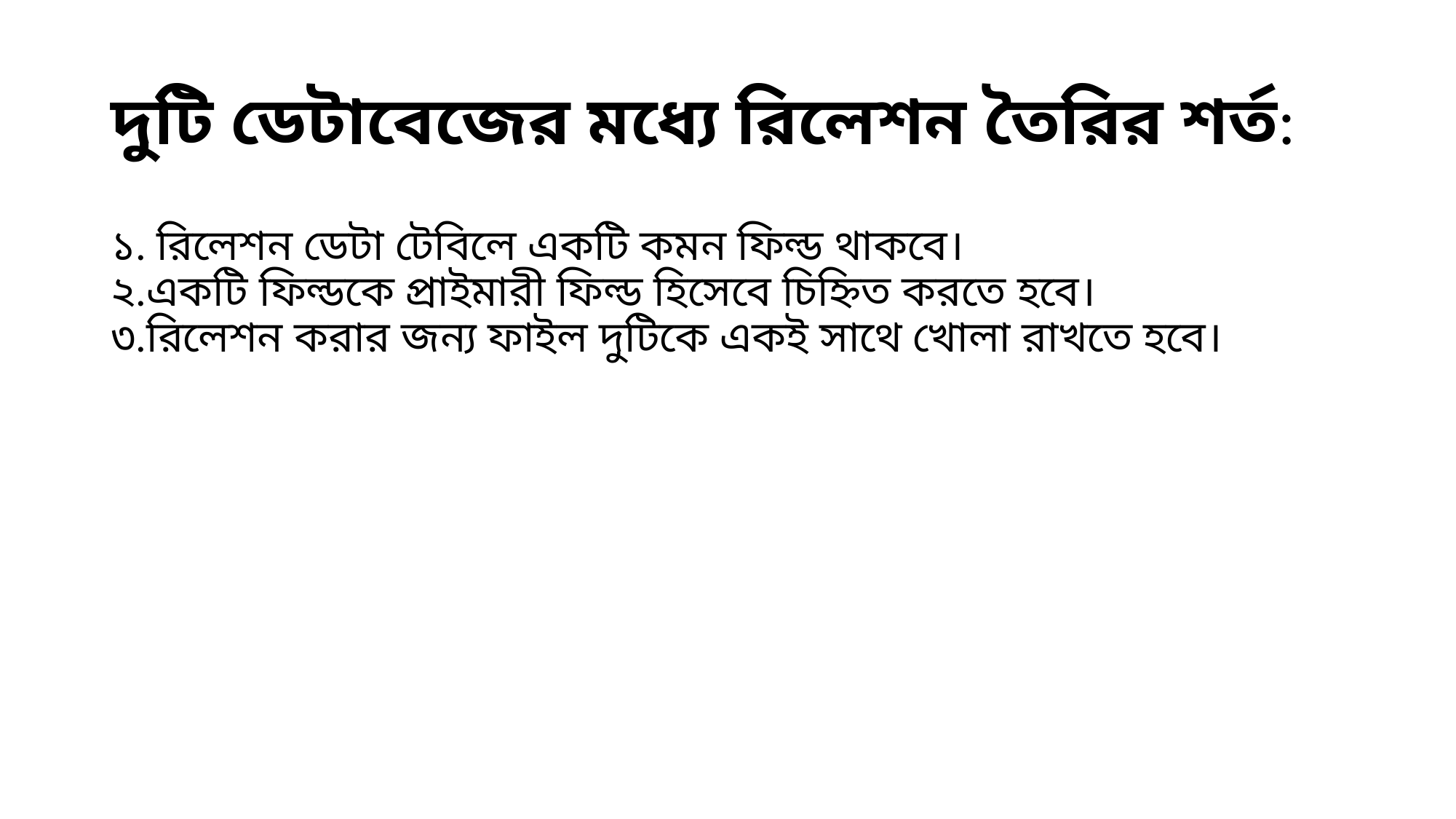

# দুটি ডেটাবেজের মধ্যে রিলেশন তৈরির শর্ত:
১. রিলেশন ডেটা টেবিলে একটি কমন ফিল্ড থাকবে।                              ২.একটি ফিল্ডকে প্রাইমারী ফিল্ড হিসেবে চিহ্নিত করতে হবে।             ৩.রিলেশন করার জন্য ফাইল দুটিকে একই সাথে খোলা রাখতে হবে।